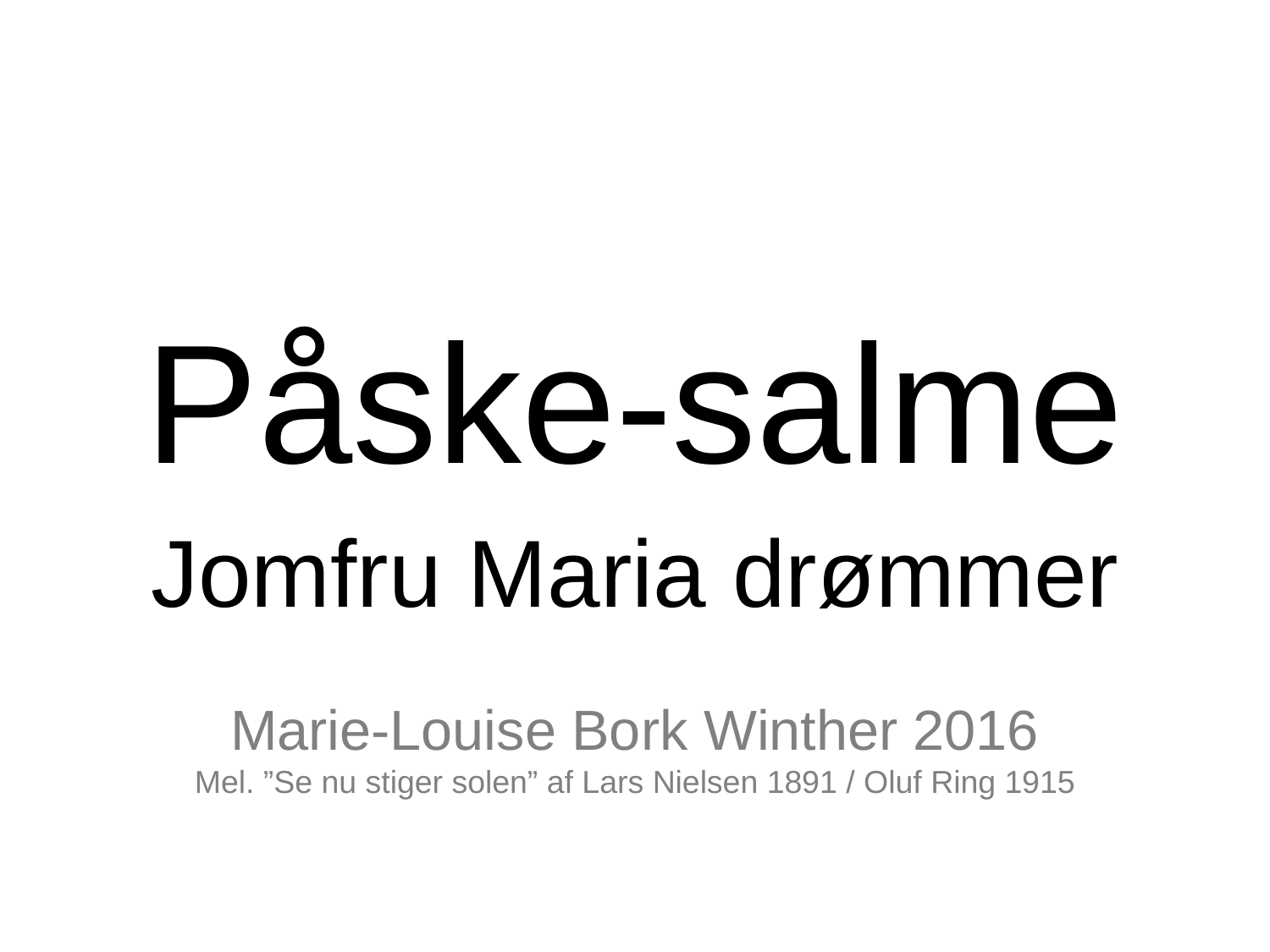

Påske-salme
Jomfru Maria drømmer
Marie-Louise Bork Winther 2016
Mel. ”Se nu stiger solen” af Lars Nielsen 1891 / Oluf Ring 1915